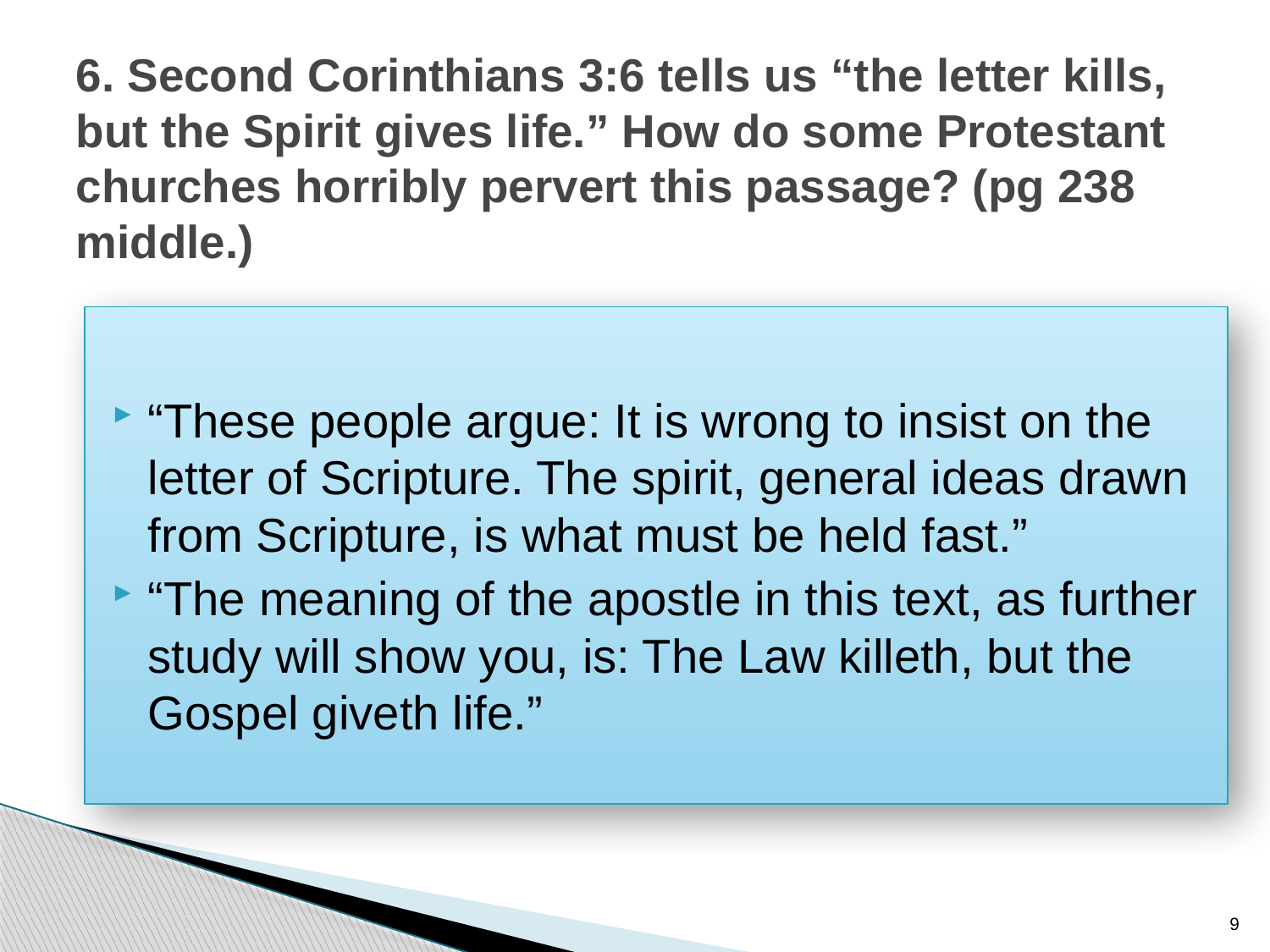

# 6. Second Corinthians 3:6 tells us “the letter kills, but the Spirit gives life.” How do some Protestant churches horribly pervert this passage? (pg 238 middle.)
“These people argue: It is wrong to insist on the letter of Scripture. The spirit, general ideas drawn from Scripture, is what must be held fast.”
“The meaning of the apostle in this text, as further study will show you, is: The Law killeth, but the Gospel giveth life.”
9